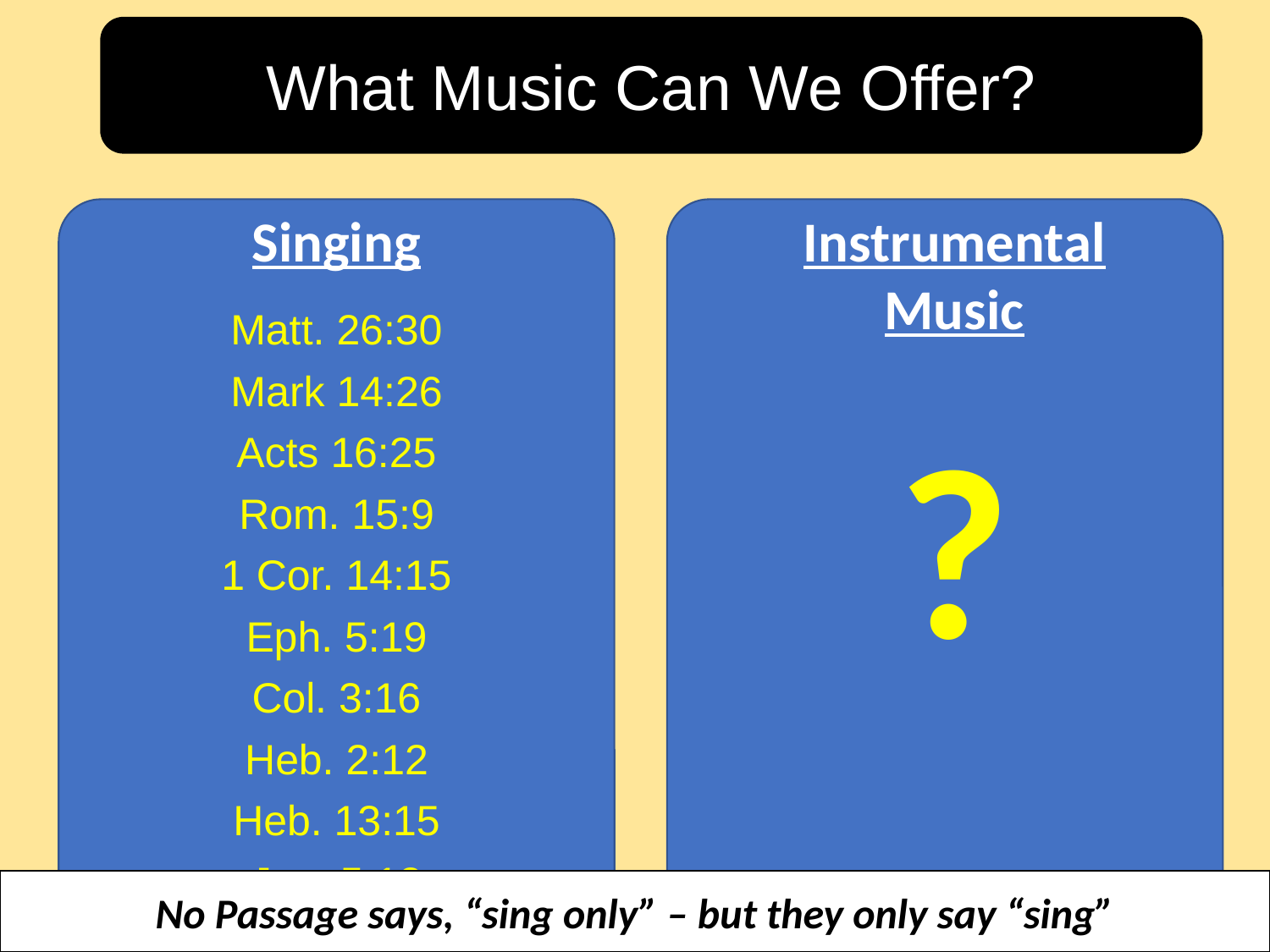

What Music Can We Offer?

Singing

Instrumental Music
Matt. 26:30
Mark 14:26
Acts 16:25
Rom. 15:9
1 Cor. 14:15
Eph. 5:19
Col. 3:16
Heb. 2:12
Heb. 13:15
Jas. 5:13
?
No Passage says, “sing only” – but they only say “sing”